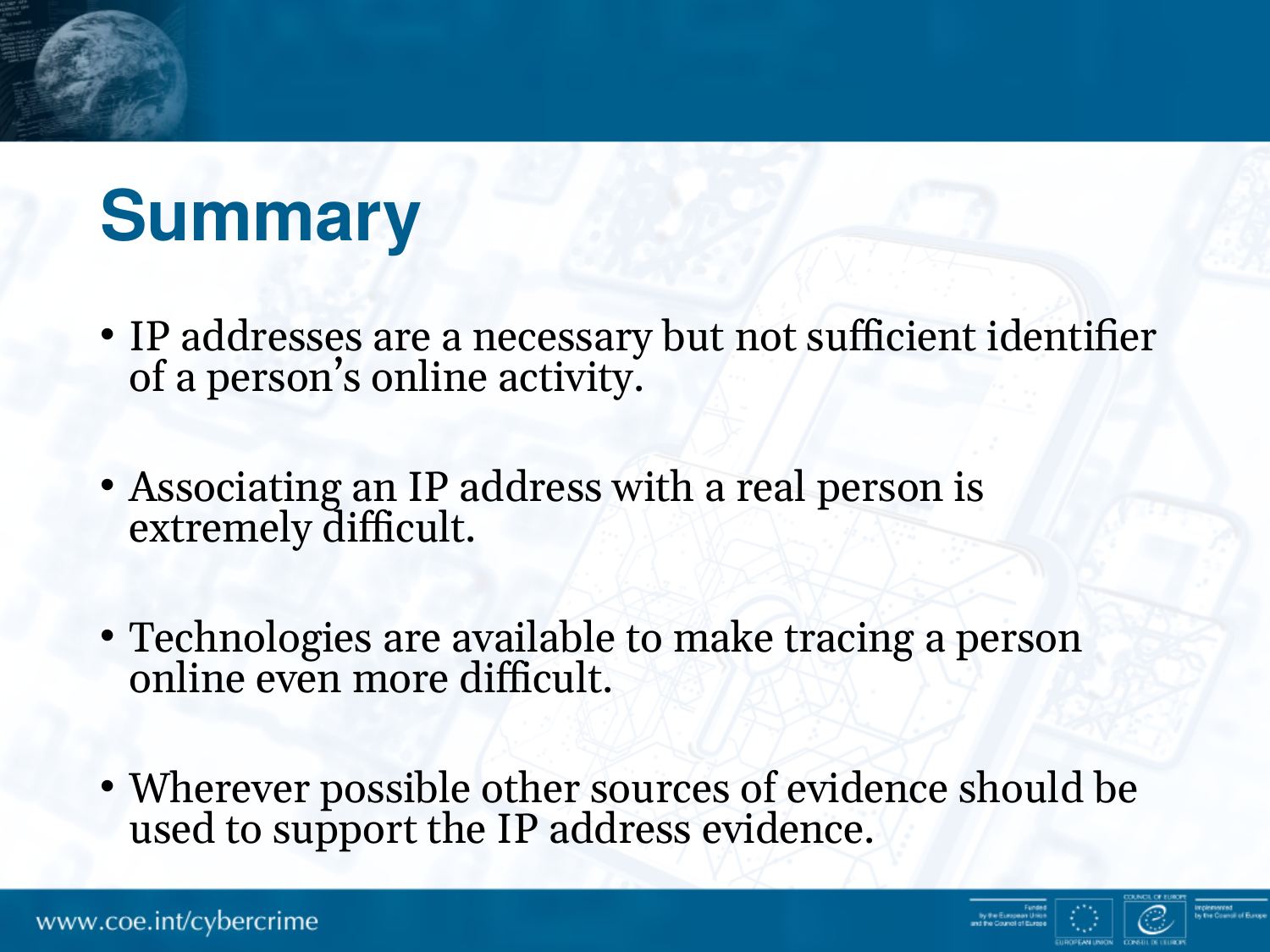

# Summary
IP addresses are a necessary but not sufficient identifier of a person’s online activity.

Associating an IP address with a real person is extremely difficult.

Technologies are available to make tracing a person online even more difficult.

Wherever possible other sources of evidence should be used to support the IP address evidence.